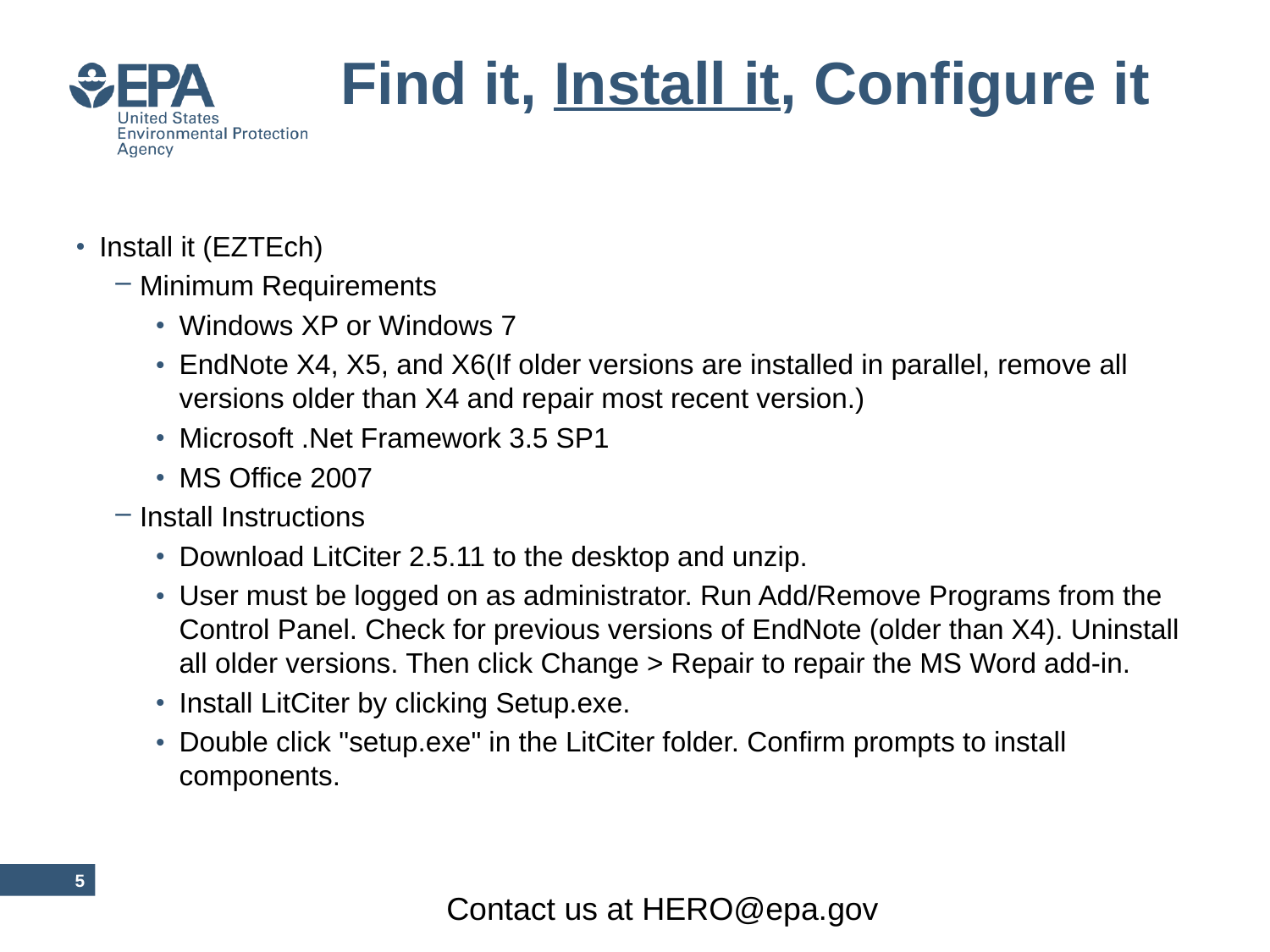

# Find it, Install it, Configure it
Install it (EZTEch)
Minimum Requirements
Windows XP or Windows 7
EndNote X4, X5, and X6(If older versions are installed in parallel, remove all versions older than X4 and repair most recent version.)
Microsoft .Net Framework 3.5 SP1
MS Office 2007
Install Instructions
Download LitCiter 2.5.11 to the desktop and unzip.
User must be logged on as administrator. Run Add/Remove Programs from the Control Panel. Check for previous versions of EndNote (older than X4). Uninstall all older versions. Then click Change > Repair to repair the MS Word add-in.
Install LitCiter by clicking Setup.exe.
Double click "setup.exe" in the LitCiter folder. Confirm prompts to install components.
5
Contact us at HERO@epa.gov